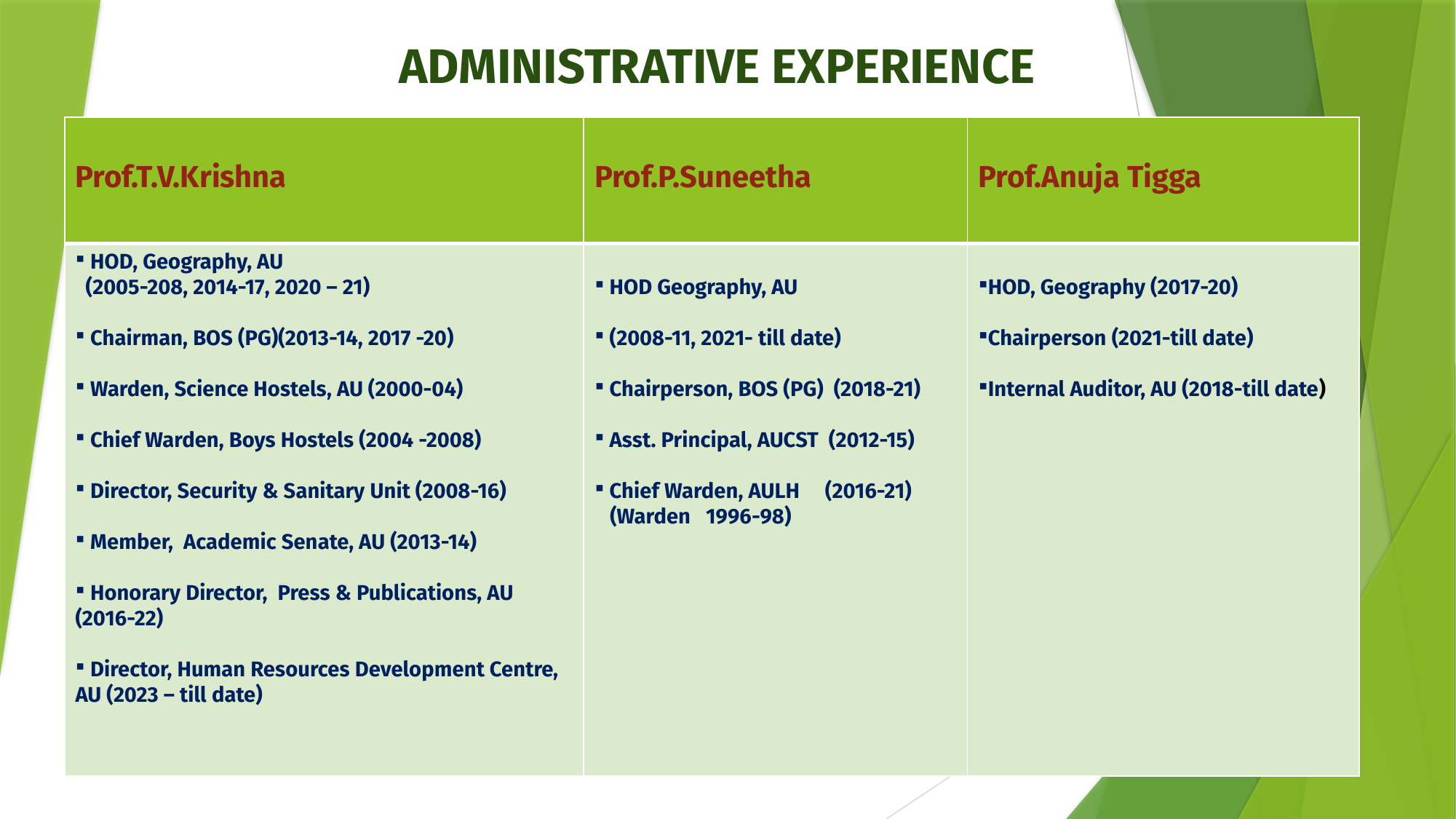

ADMINISTRATIVE EXPERIENCE
| Prof.T.V.Krishna | Prof.P.Suneetha | Prof.Anuja Tigga |
| --- | --- | --- |
| HOD, Geography, AU (2005-208, 2014-17, 2020 – 21) Chairman, BOS (PG)(2013-14, 2017 -20) Warden, Science Hostels, AU (2000-04) Chief Warden, Boys Hostels (2004 -2008) Director, Security & Sanitary Unit (2008-16) Member, Academic Senate, AU (2013-14) Honorary Director, Press & Publications, AU (2016-22) Director, Human Resources Development Centre, AU (2023 – till date) | HOD Geography, AU (2008-11, 2021- till date) Chairperson, BOS (PG) (2018-21) Asst. Principal, AUCST (2012-15) Chief Warden, AULH (2016-21) (Warden 1996-98) | HOD, Geography (2017-20) Chairperson (2021-till date) Internal Auditor, AU (2018-till date) |